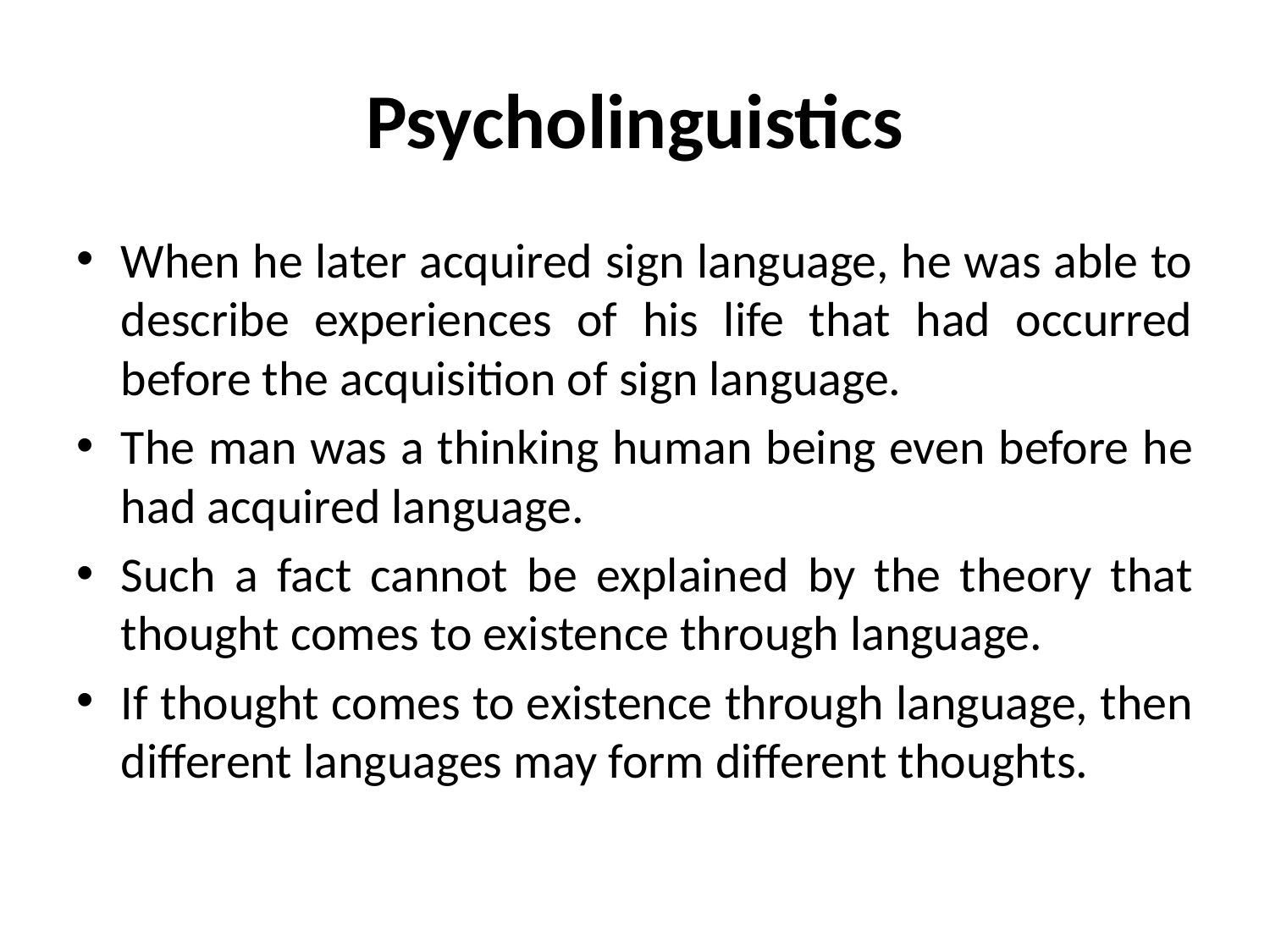

# Psycholinguistics
When he later acquired sign language, he was able to describe experiences of his life that had occurred before the acquisition of sign language.
The man was a thinking human being even before he had acquired language.
Such a fact cannot be explained by the theory that thought comes to existence through language.
If thought comes to existence through language, then different languages may form different thoughts.